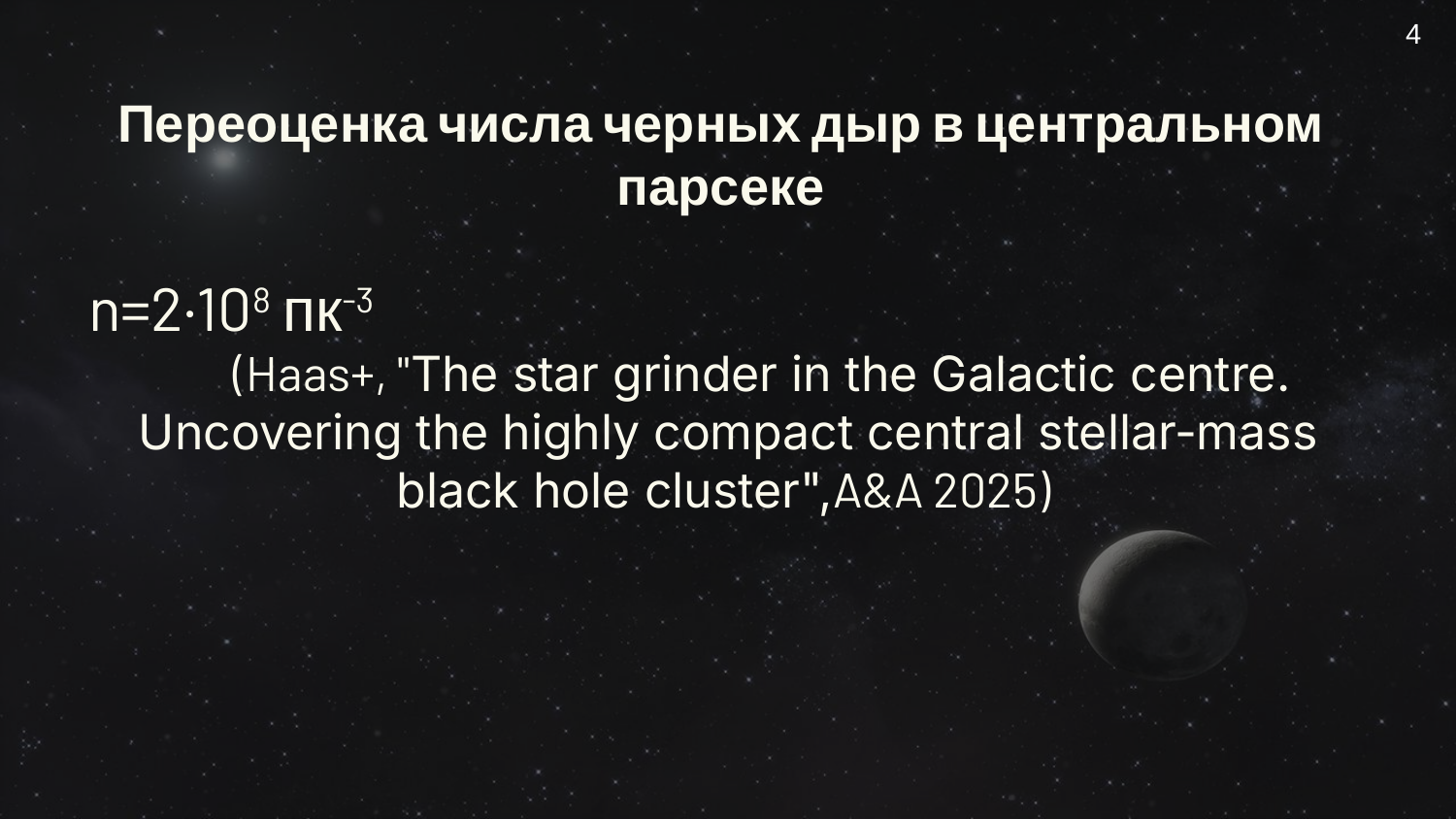

# Переоценка числа черных дыр в центральном парсеке
4
n=2·108 пк-3
       (Haas+, "The star grinder in the Galactic centre.
Uncovering the highly compact central stellar-mass black hole cluster",A&A 2025)